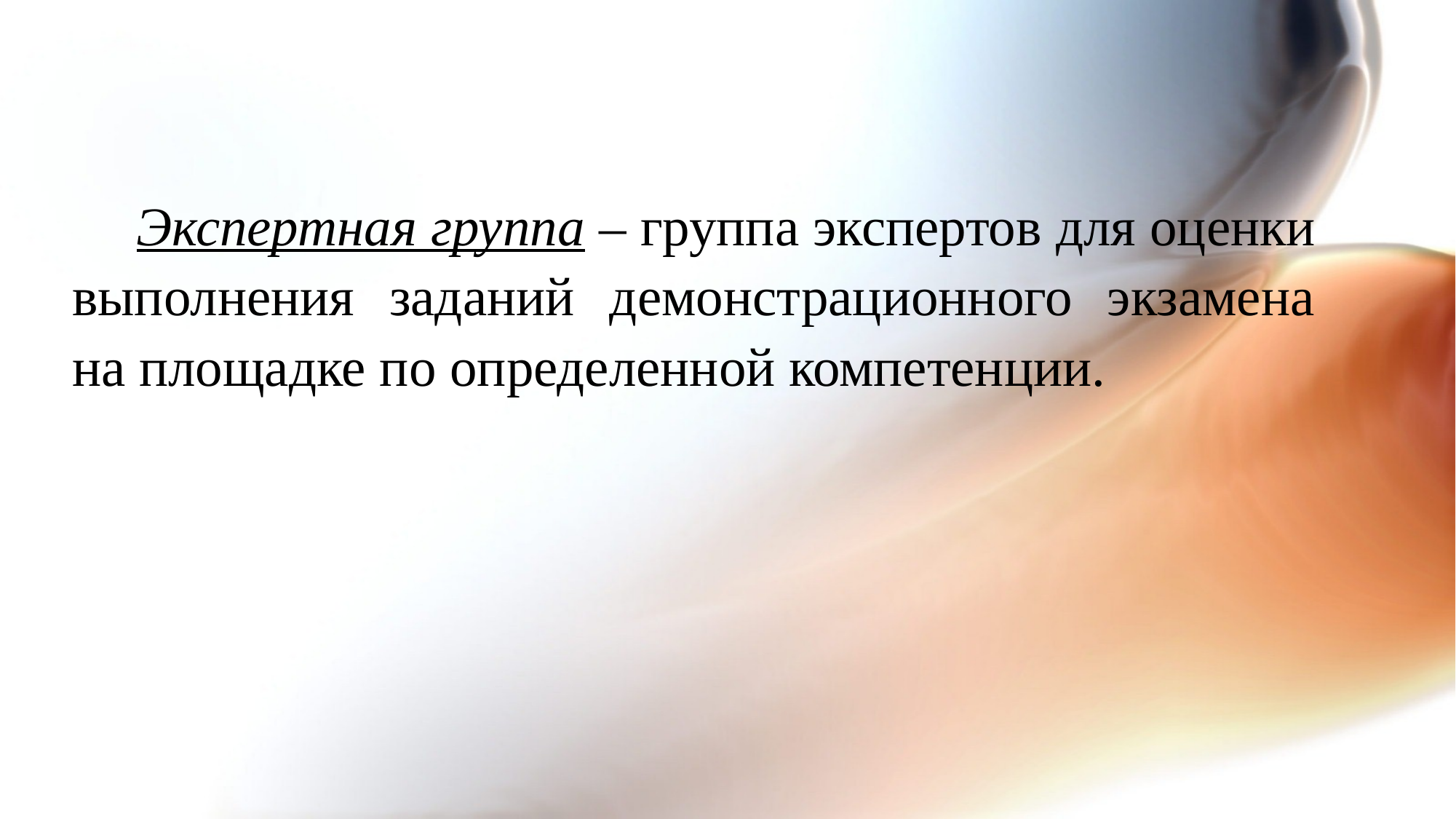

Экспертная группа – группа экспертов для оценки выполнения заданий демонстрационного экзамена на площадке по определенной компетенции.